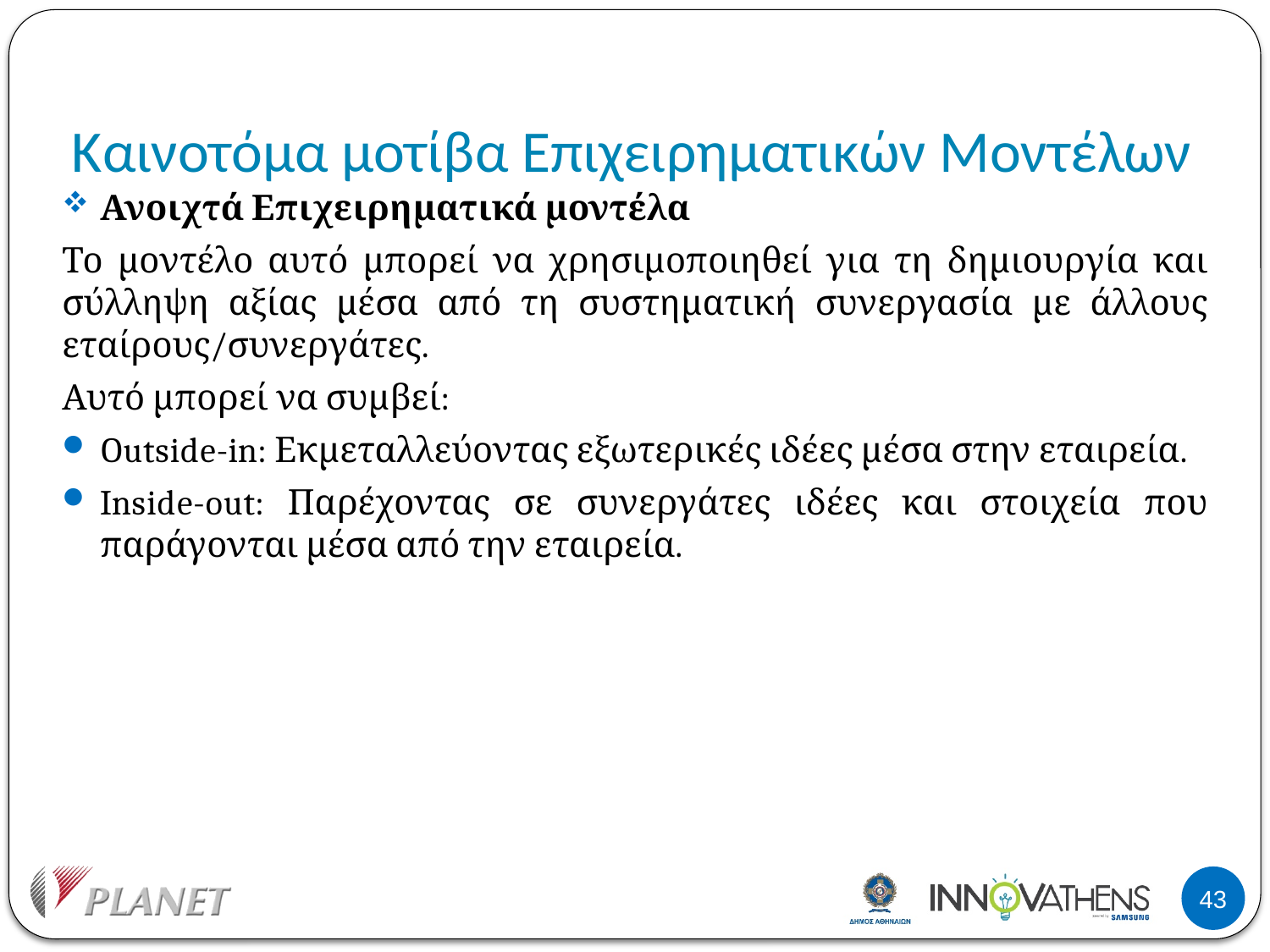

# Καινοτόμα μοτίβα Επιχειρηματικών Μοντέλων
Ανοιχτά Επιχειρηματικά μοντέλα
Το μοντέλο αυτό μπορεί να χρησιμοποιηθεί για τη δημιουργία και σύλληψη αξίας μέσα από τη συστηματική συνεργασία με άλλους εταίρους/συνεργάτες.
Αυτό μπορεί να συμβεί:
Outside-in: Εκμεταλλεύοντας εξωτερικές ιδέες μέσα στην εταιρεία.
Inside-out: Παρέχοντας σε συνεργάτες ιδέες και στοιχεία που παράγονται μέσα από την εταιρεία.